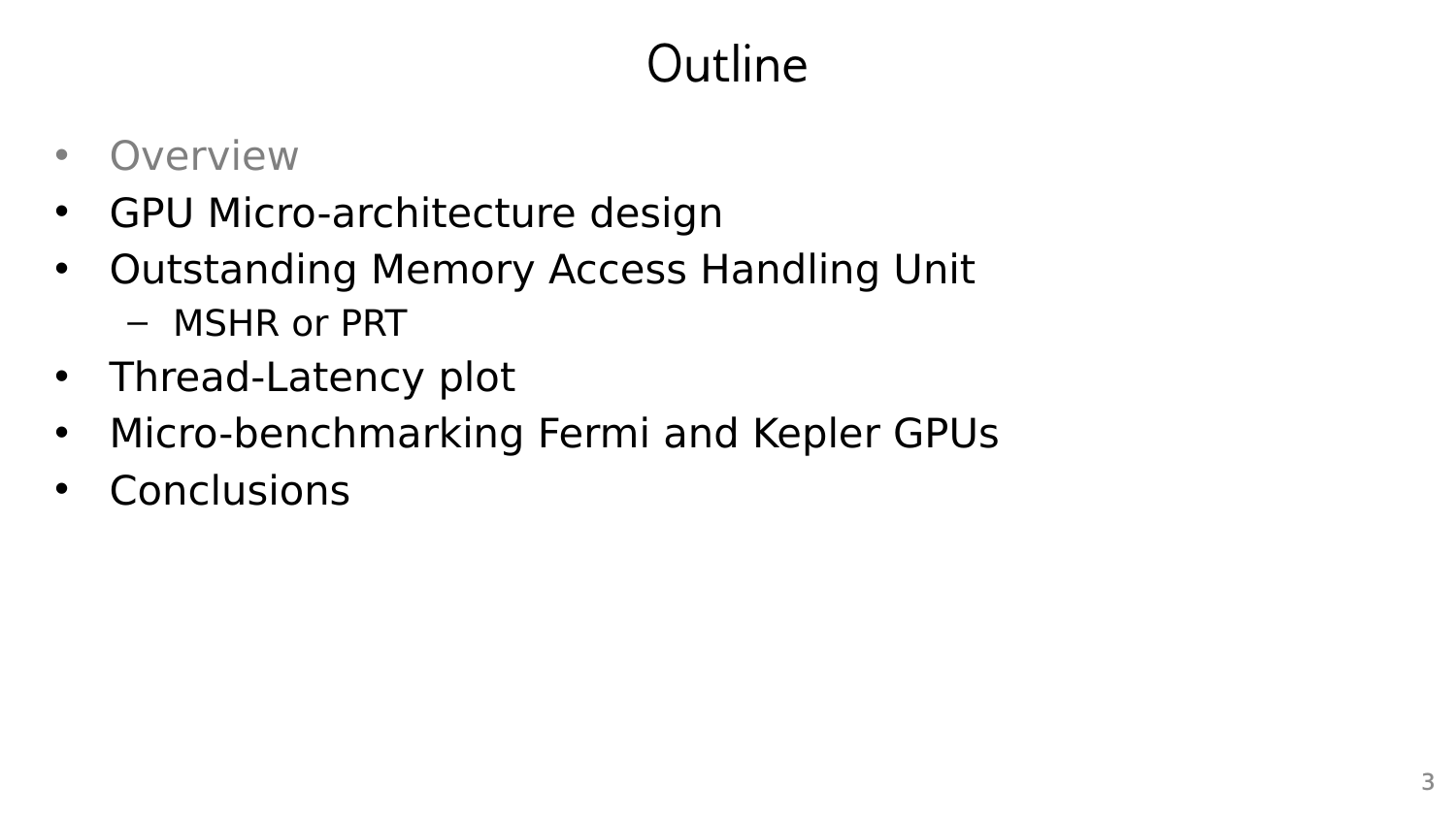

# Outline
Overview
GPU Micro-architecture design
Outstanding Memory Access Handling Unit
MSHR or PRT
Thread-Latency plot
Micro-benchmarking Fermi and Kepler GPUs
Conclusions

3